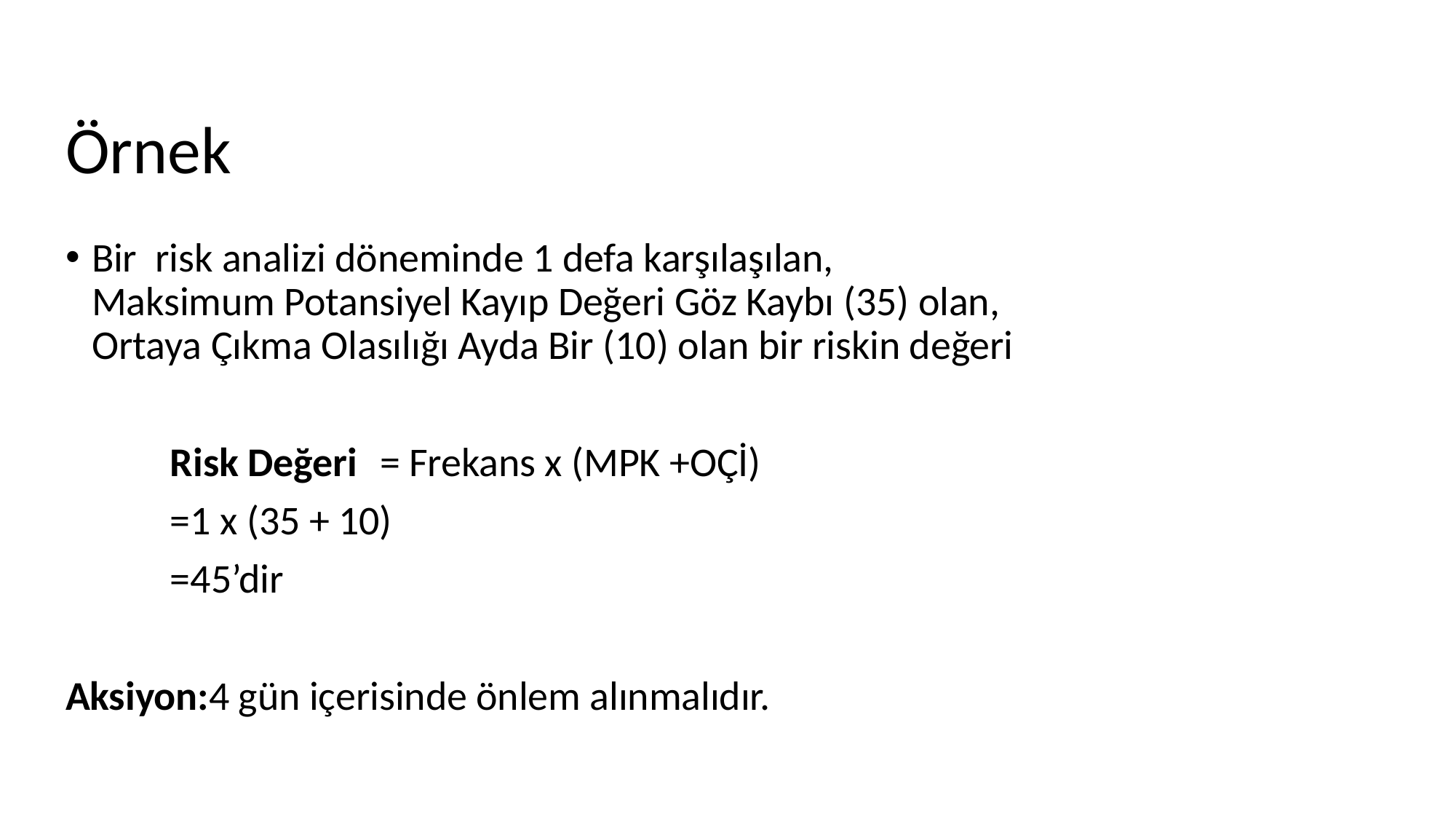

# Örnek
Bir  risk analizi döneminde 1 defa karşılaşılan, Maksimum Potansiyel Kayıp Değeri Göz Kaybı (35) olan, Ortaya Çıkma Olasılığı Ayda Bir (10) olan bir riskin değeri

   	Risk Değeri	= Frekans x (MPK +OÇİ)
			=1 x (35 + 10)
			=45’dir

Aksiyon:4 gün içerisinde önlem alınmalıdır.